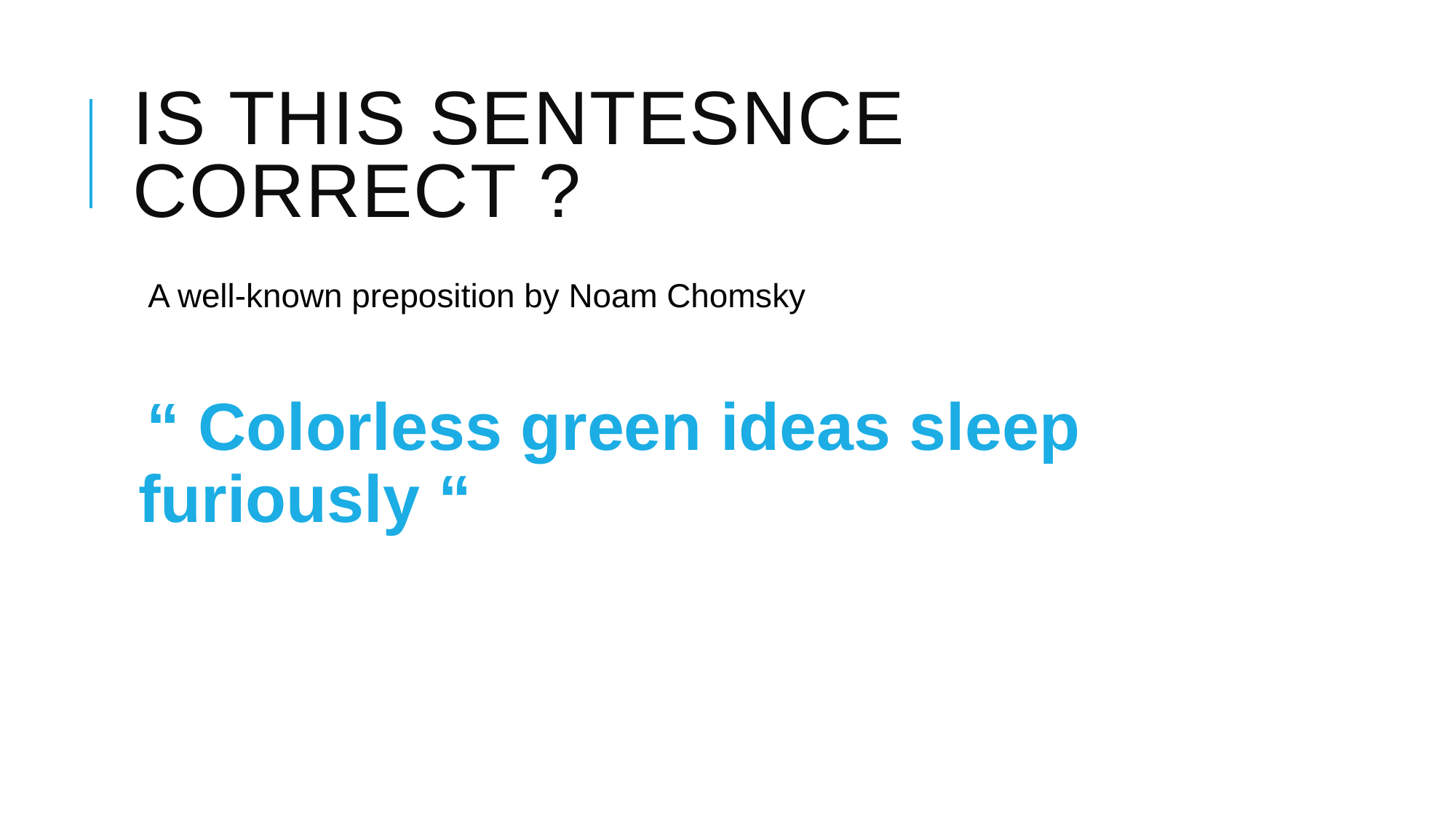

# IS THIS SENTESNCE CORRECT ?
 A well-known preposition by Noam Chomsky

“ Colorless green ideas sleep furiously “